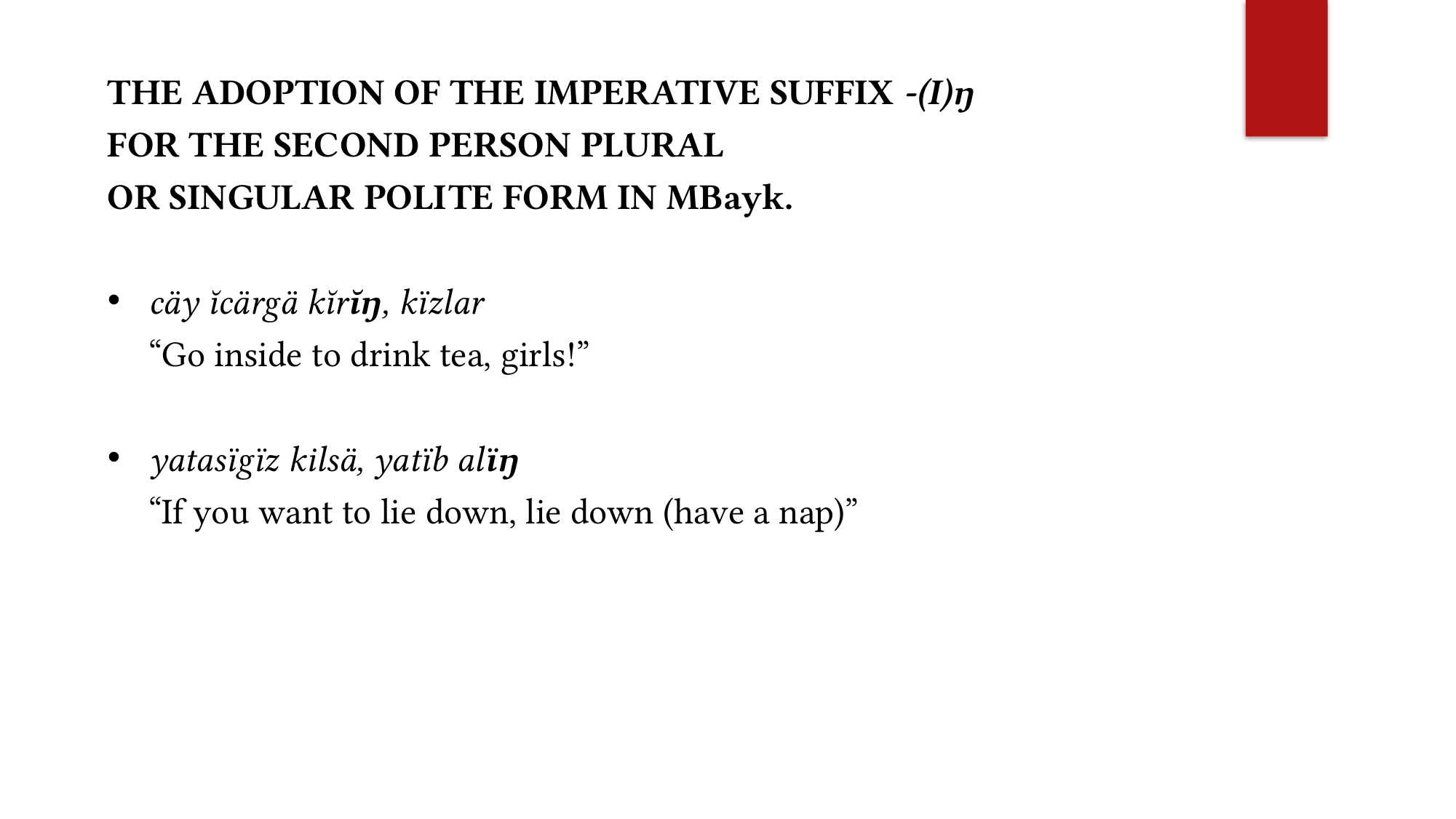

THE ADOPTION OF THE IMPERATIVE SUFFIX -(I)ŋ
FOR THE SECOND PERSON PLURAL
OR SINGULAR POLITE FORM IN MBayk.

cäy ĭcärgä kĭrĭŋ, kïzlar
“Go inside to drink tea, girls!”
yatasïgïz kilsä, yatïb alïŋ
“If you want to lie down, lie down (have a nap)”